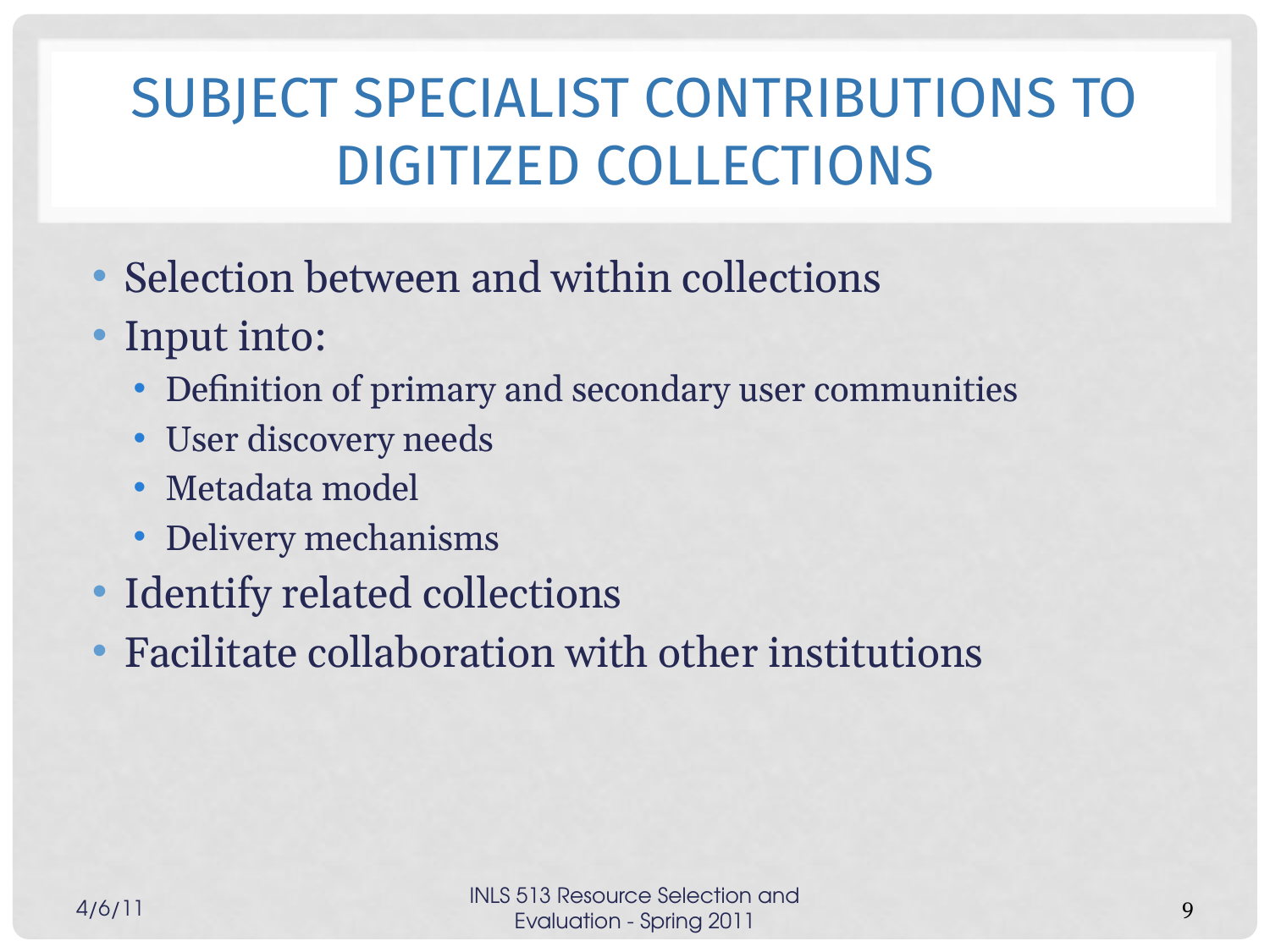

# Subject specialist contributions to digitized collections
Selection between and within collections
Input into:
Definition of primary and secondary user communities
User discovery needs
Metadata model
Delivery mechanisms
Identify related collections
Facilitate collaboration with other institutions
4/6/11
INLS 513 Resource Selection and Evaluation - Spring 2011
9